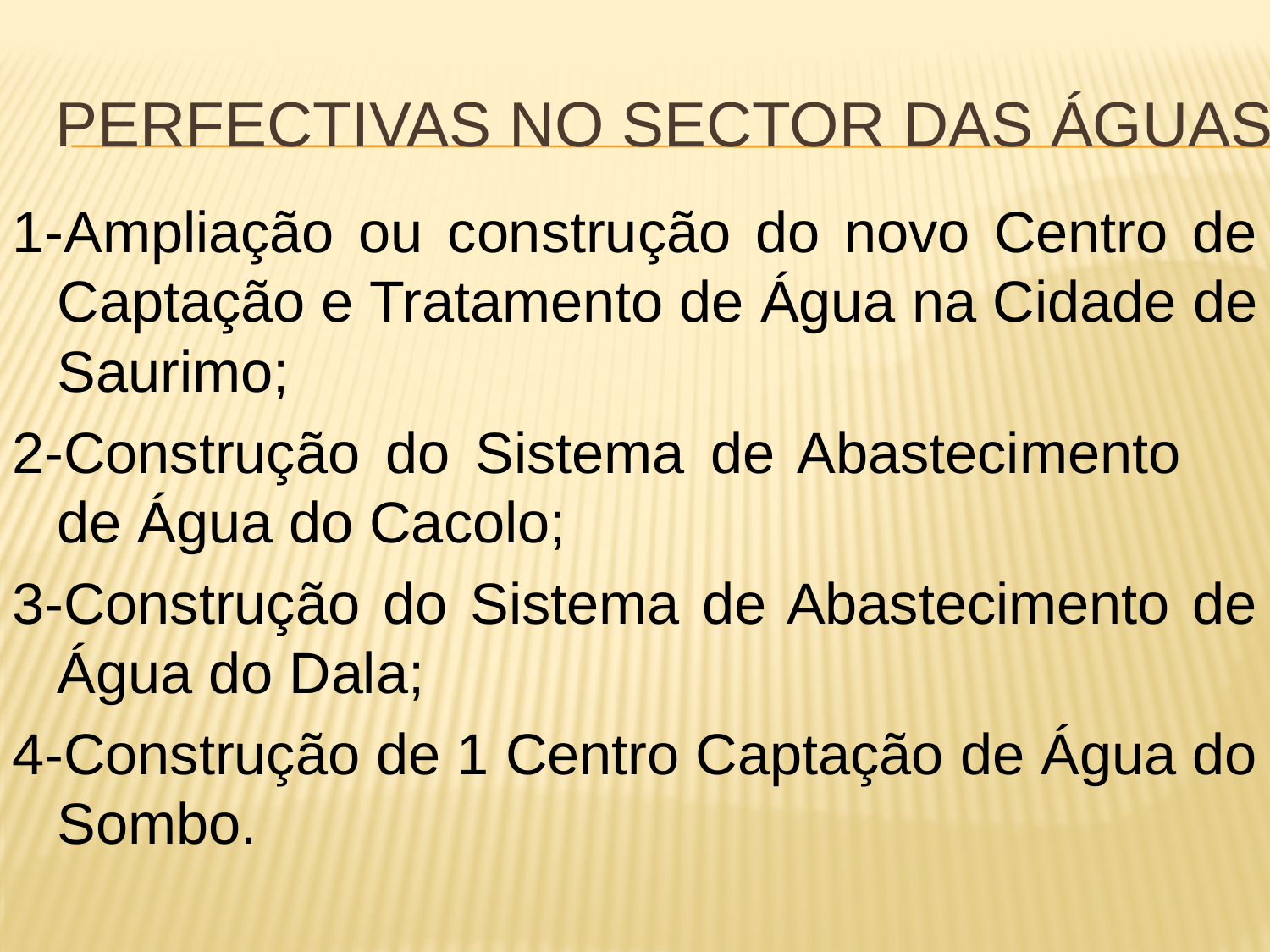

# Perfectivas no sector das águas
1-Ampliação ou construção do novo Centro de Captação e Tratamento de Água na Cidade de Saurimo;
2-Construção do Sistema de Abastecimento    de Água do Cacolo;
3-Construção do Sistema de Abastecimento de Água do Dala;
4-Construção de 1 Centro Captação de Água do Sombo.